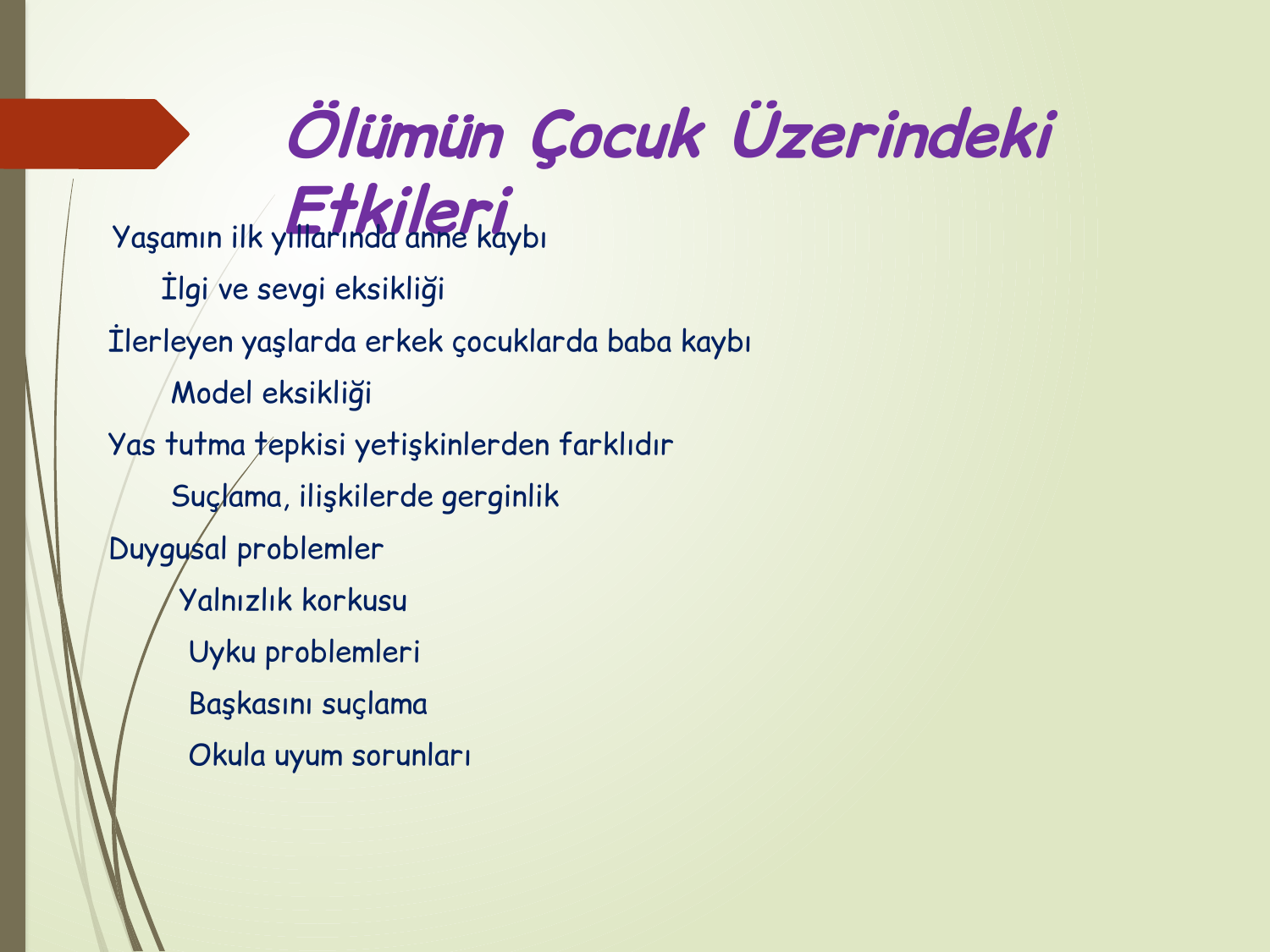

# Ölümün Çocuk Üzerindeki Etkileri
       Yaşamın ilk yıllarında anne kaybı
            İlgi ve sevgi eksikliği
      İlerleyen yaşlarda erkek çocuklarda baba kaybı
             Model eksikliği
      Yas tutma tepkisi yetişkinlerden farklıdır
             Suçlama, ilişkilerde gerginlik
      Duygusal problemler
              Yalnızlık korkusu
               Uyku problemleri
               Başkasını suçlama
               Okula uyum sorunları